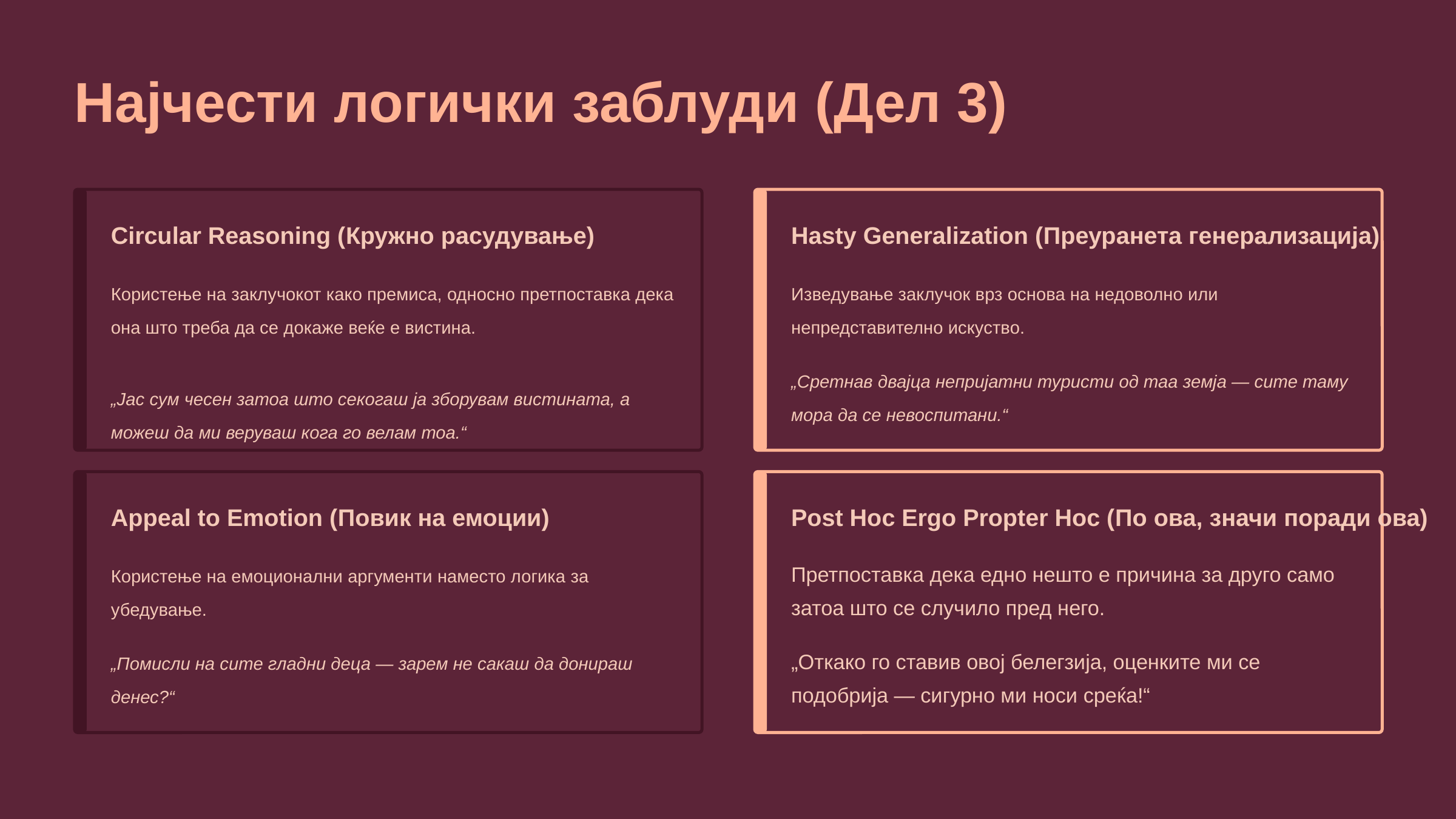

Најчести логички заблуди (Дел 3)

Circular Reasoning (Кружно расудување)
Hasty Generalization (Преуранета генерализација)
Користење на заклучокот како премиса, односно претпоставка дека она што треба да се докаже веќе е вистина.
Изведување заклучок врз основа на недоволно или непредставително искуство.
„Сретнав двајца непријатни туристи од таа земја — сите таму мора да се невоспитани.“
„Јас сум чесен затоа што секогаш ја зборувам вистината, а можеш да ми веруваш кога го велам тоа.“

Appeal to Emotion (Повик на емоции)
Post Hoc Ergo Propter Hoc (По ова, значи поради ова)
Користење на емоционални аргументи наместо логика за убедување.
Претпоставка дека едно нешто е причина за друго само затоа што се случило пред него.
„Помисли на сите гладни деца — зарем не сакаш да донираш денес?“
„Откако го ставив овој белегзија, оценките ми се подобрија — сигурно ми носи среќа!“